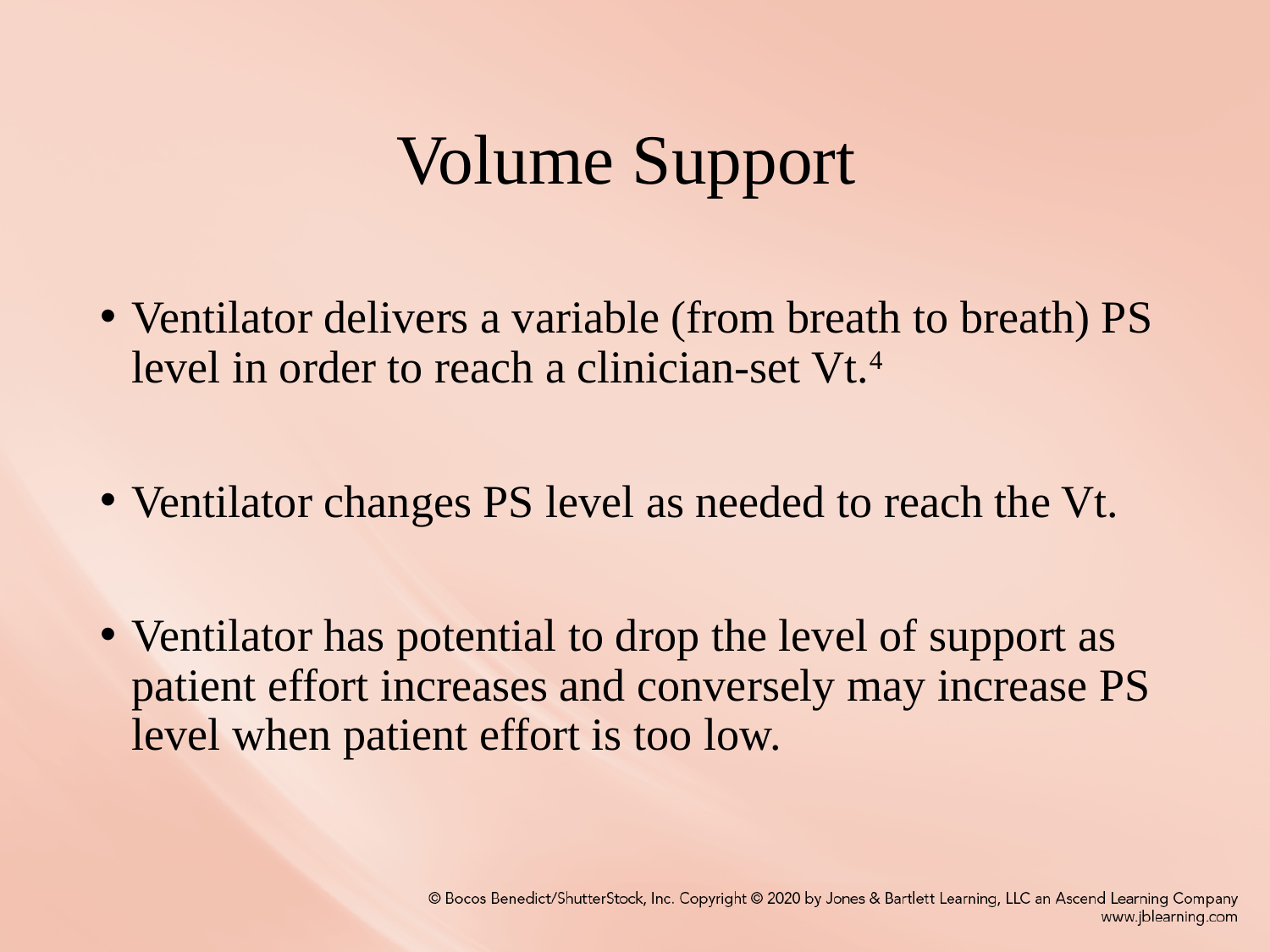

# Volume Support
Ventilator delivers a variable (from breath to breath) PS level in order to reach a clinician-set Vt.4

Ventilator changes PS level as needed to reach the Vt.

Ventilator has potential to drop the level of support as patient effort increases and conversely may increase PS level when patient effort is too low.